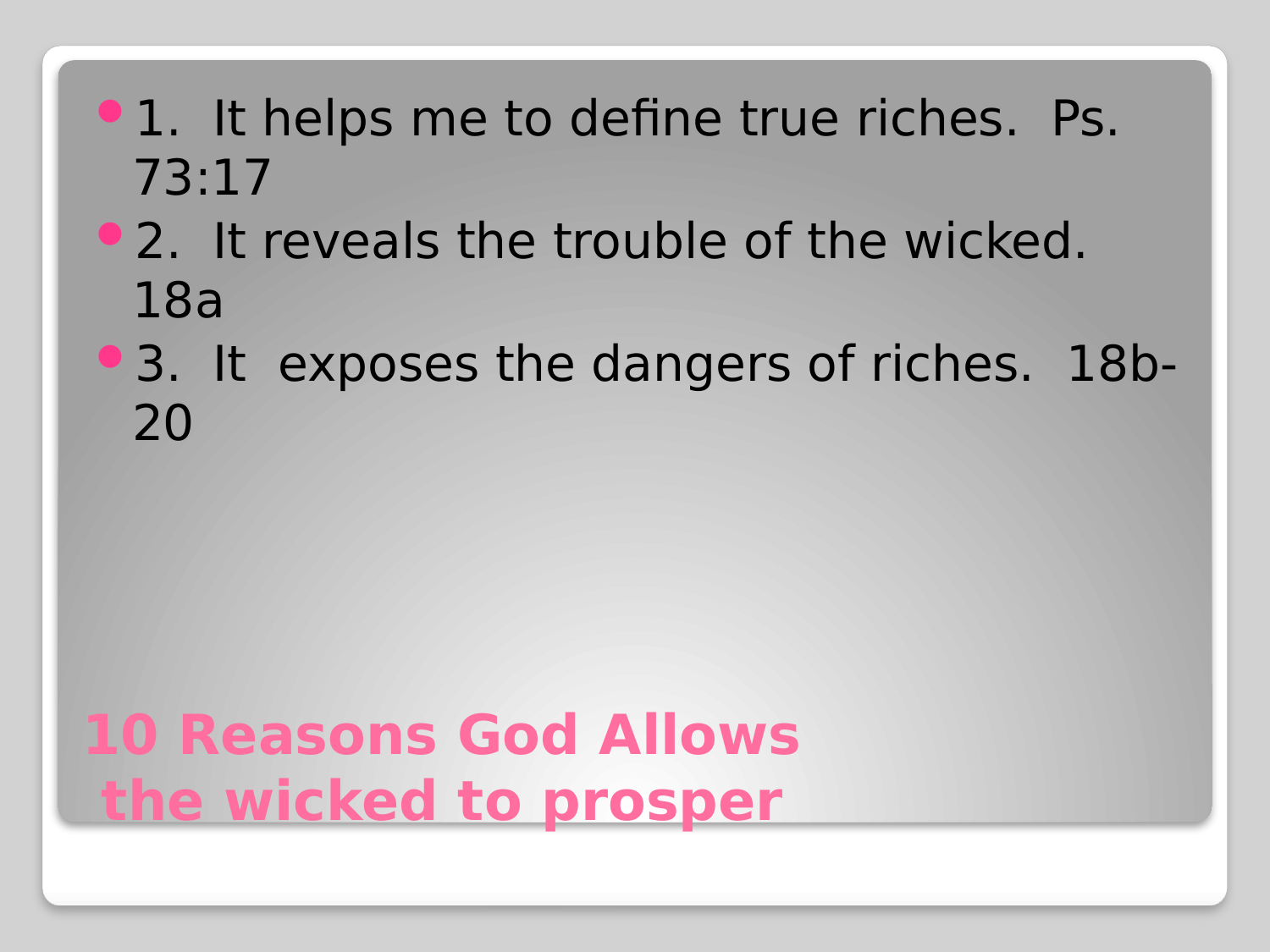

1.  It helps me to define true riches.  Ps. 73:17
2.  It reveals the trouble of the wicked.  18a
3.  It  exposes the dangers of riches.  18b-20
# 10 Reasons God Allows the wicked to prosper